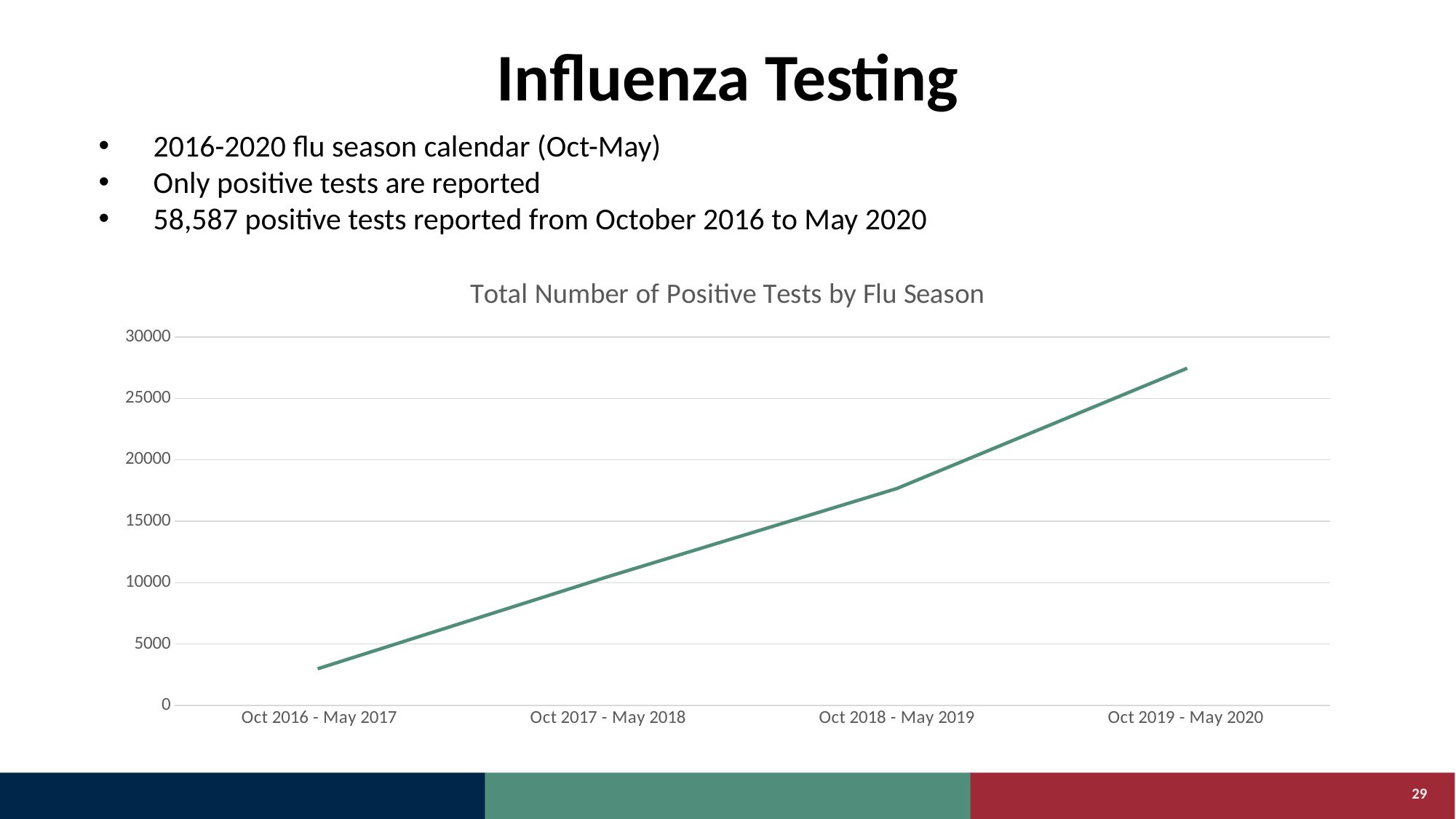

# Influenza Testing
2016-2020 flu season calendar (Oct-May)
Only positive tests are reported
58,587 positive tests reported from October 2016 to May 2020

### Chart: Total Number of Positive Tests by Flu Season

| Category | Positive Tests | Series 2 | Column1 |
|---|---|---|---|
| Oct 2016 - May 2017 | 3025.0 | None | None |
| Oct 2017 - May 2018 | 10489.0 | None | None |
| Oct 2018 - May 2019 | 17665.0 | None | None |
| Oct 2019 - May 2020 | 27408.0 | None | None |
29